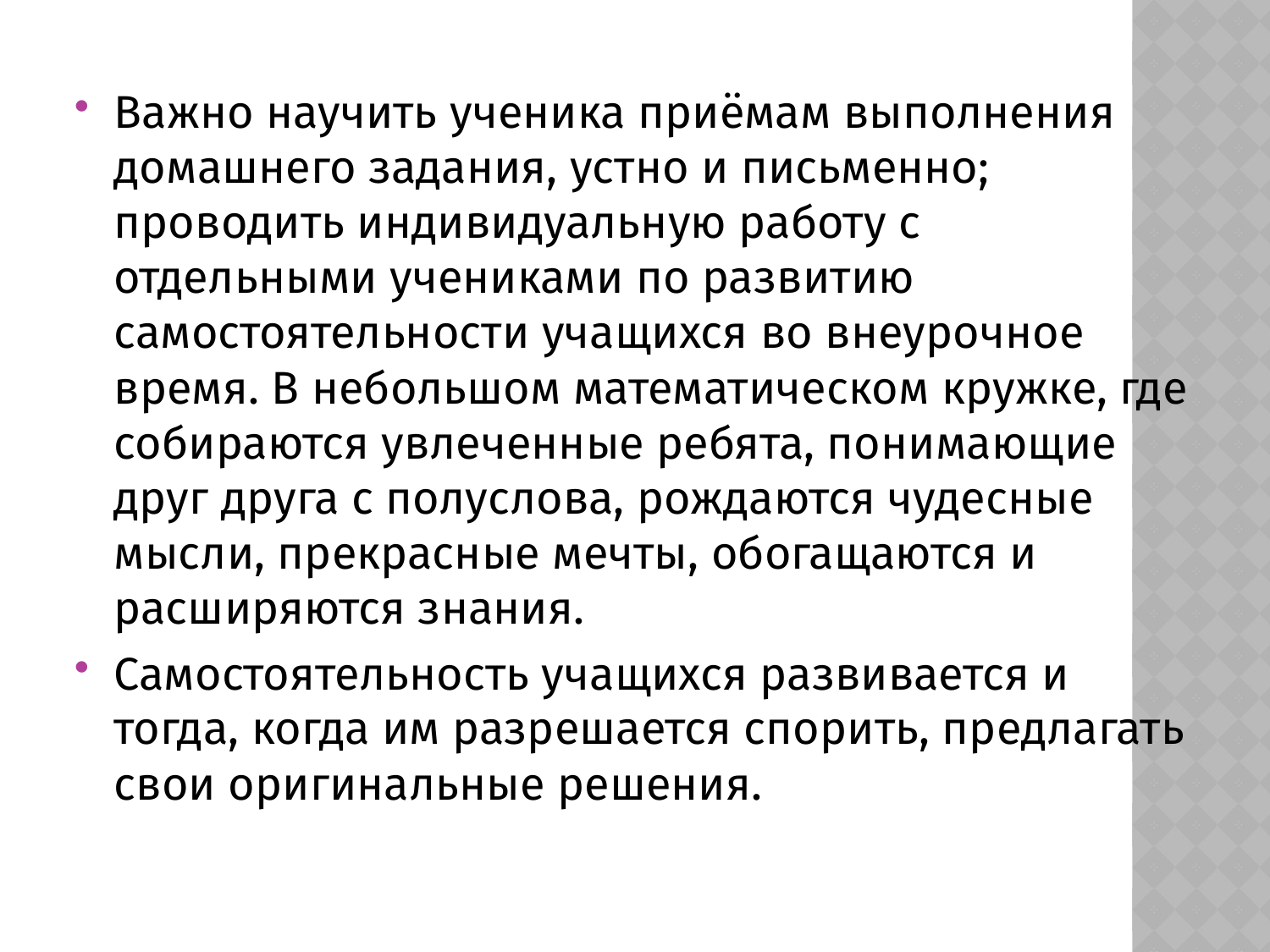

Важно научить ученика приёмам выполнения домашнего задания, устно и письменно; проводить индивидуальную работу с отдельными учениками по развитию самостоятельности учащихся во внеурочное время. В небольшом математическом кружке, где собираются увлеченные ребята, понимающие друг друга с полуслова, рождаются чудесные мысли, прекрасные мечты, обогащаются и расширяются знания.
Самостоятельность учащихся развивается и тогда, когда им разрешается спорить, предлагать свои оригинальные решения.